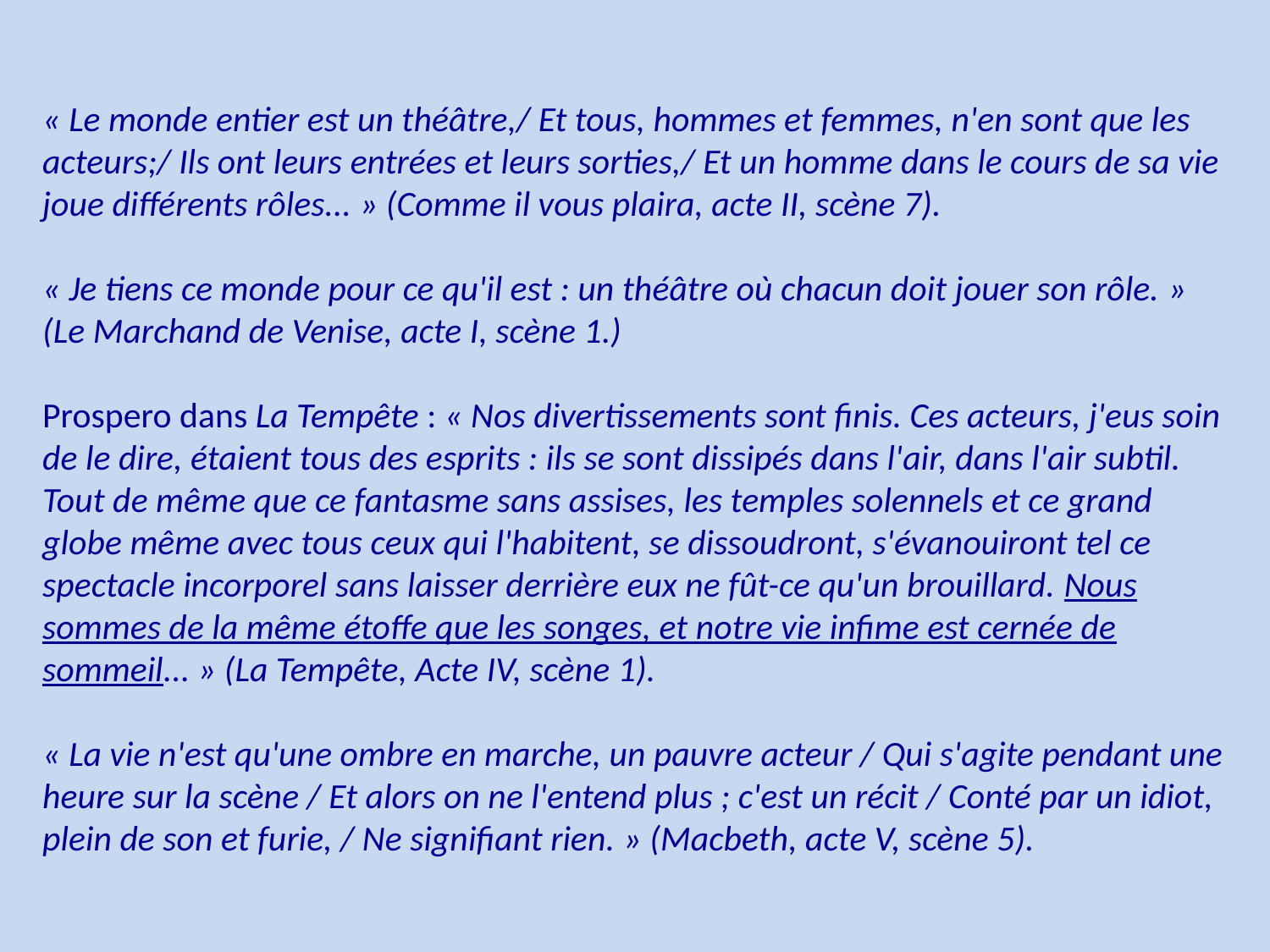

« Le monde entier est un théâtre,/ Et tous, hommes et femmes, n'en sont que les acteurs;/ Ils ont leurs entrées et leurs sorties,/ Et un homme dans le cours de sa vie joue différents rôles... » (Comme il vous plaira, acte II, scène 7).

« Je tiens ce monde pour ce qu'il est : un théâtre où chacun doit jouer son rôle. » (Le Marchand de Venise, acte I, scène 1.)

Prospero dans La Tempête : « Nos divertissements sont finis. Ces acteurs, j'eus soin de le dire, étaient tous des esprits : ils se sont dissipés dans l'air, dans l'air subtil. Tout de même que ce fantasme sans assises, les temples solennels et ce grand globe même avec tous ceux qui l'habitent, se dissoudront, s'évanouiront tel ce spectacle incorporel sans laisser derrière eux ne fût-ce qu'un brouillard. Nous sommes de la même étoffe que les songes, et notre vie infime est cernée de sommeil... » (La Tempête, Acte IV, scène 1).

« La vie n'est qu'une ombre en marche, un pauvre acteur / Qui s'agite pendant une heure sur la scène / Et alors on ne l'entend plus ; c'est un récit / Conté par un idiot, plein de son et furie, / Ne signifiant rien. » (Macbeth, acte V, scène 5).